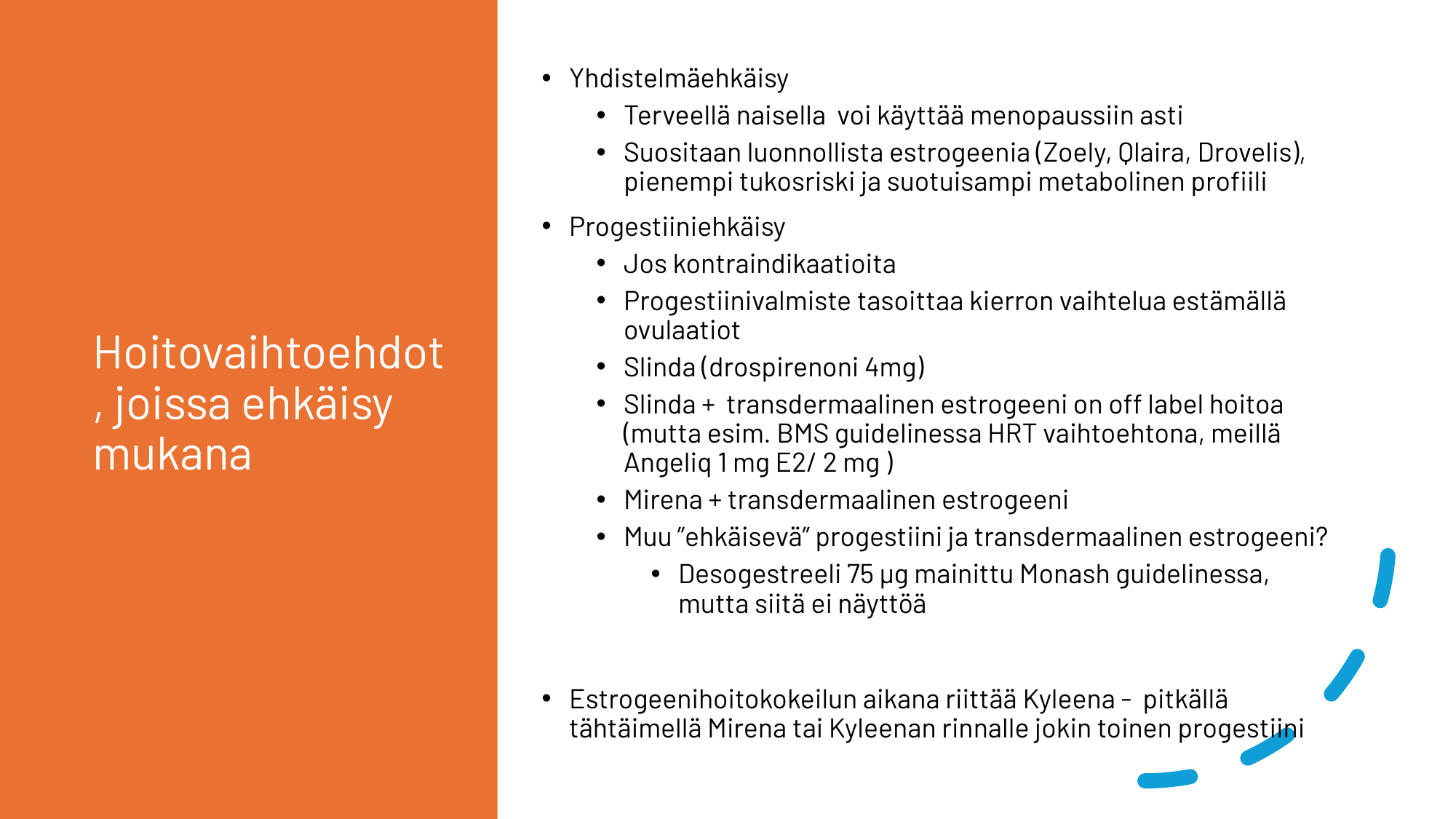

# Hoitovaihtoehdot, joissa ehkäisy mukana
Yhdistelmäehkäisy
Terveellä naisella  voi käyttää menopaussiin asti
Suositaan luonnollista estrogeenia (Zoely, Qlaira, Drovelis), pienempi tukosriski ja suotuisampi metabolinen profiili
Progestiiniehkäisy
Jos kontraindikaatioita
Progestiinivalmiste tasoittaa kierron vaihtelua estämällä ovulaatiot
Slinda (drospirenoni 4mg)
Slinda +  transdermaalinen estrogeeni on off label hoitoa (mutta esim. BMS guidelinessa HRT vaihtoehtona, meillä Angeliq 1 mg E2/ 2 mg )
Mirena + transdermaalinen estrogeeni
Muu ”ehkäisevä” progestiini ja transdermaalinen estrogeeni?
Desogestreeli 75 µg mainittu Monash guidelinessa, mutta siitä ei näyttöä

Estrogeenihoitokokeilun aikana riittää Kyleena -  pitkällä tähtäimellä Mirena tai Kyleenan rinnalle jokin toinen progestiini